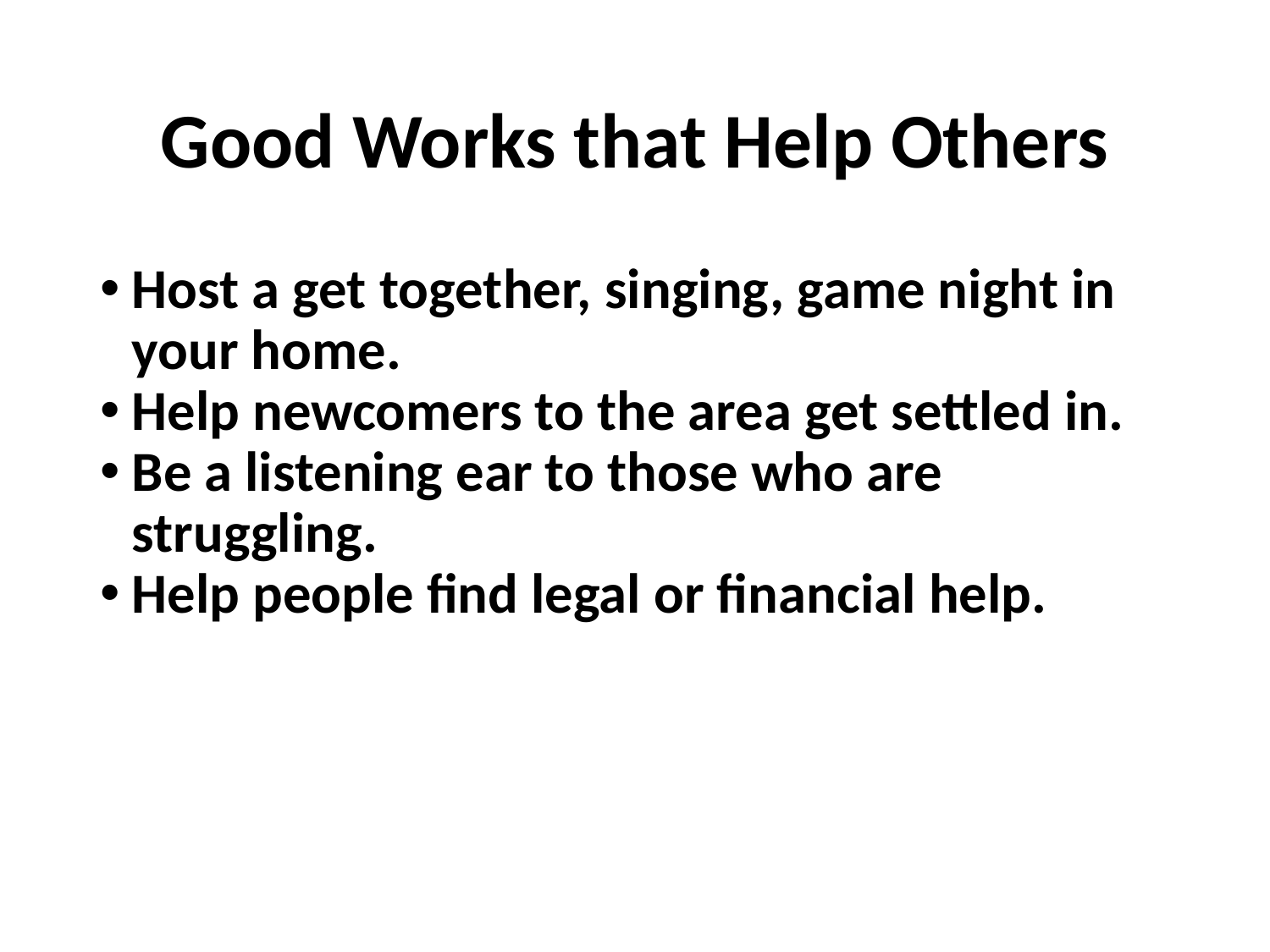

# Good Works that Help Others
Host a get together, singing, game night in your home.
Help newcomers to the area get settled in.
Be a listening ear to those who are struggling.
Help people find legal or financial help.